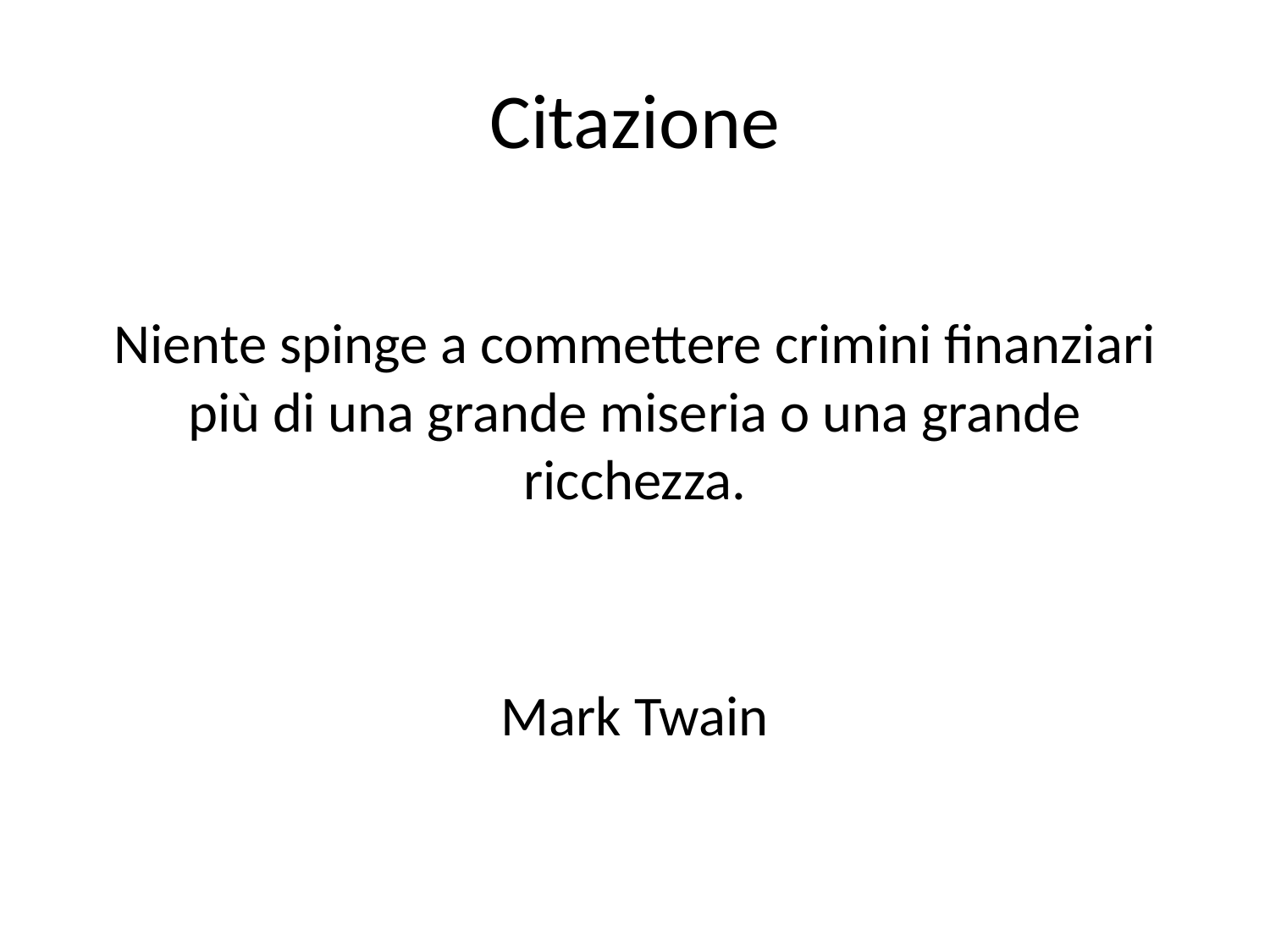

# Citazione

Niente spinge a commettere crimini finanziari più di una grande miseria o una grande ricchezza.

Mark Twain